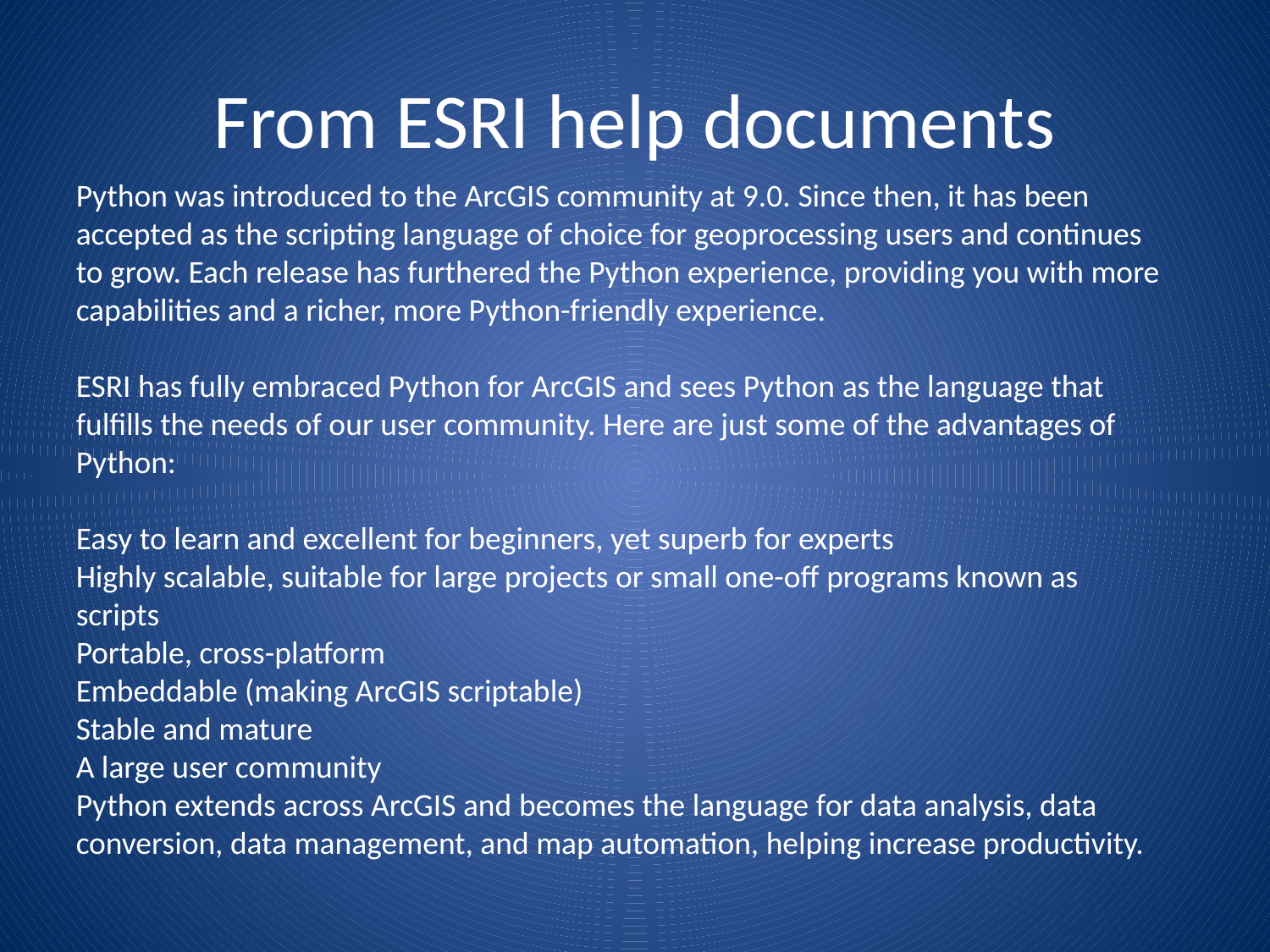

# From ESRI help documents
Python was introduced to the ArcGIS community at 9.0. Since then, it has been accepted as the scripting language of choice for geoprocessing users and continues to grow. Each release has furthered the Python experience, providing you with more capabilities and a richer, more Python-friendly experience.

ESRI has fully embraced Python for ArcGIS and sees Python as the language that fulfills the needs of our user community. Here are just some of the advantages of Python:

Easy to learn and excellent for beginners, yet superb for experts
Highly scalable, suitable for large projects or small one-off programs known as scripts
Portable, cross-platform
Embeddable (making ArcGIS scriptable)
Stable and mature
A large user community
Python extends across ArcGIS and becomes the language for data analysis, data conversion, data management, and map automation, helping increase productivity.